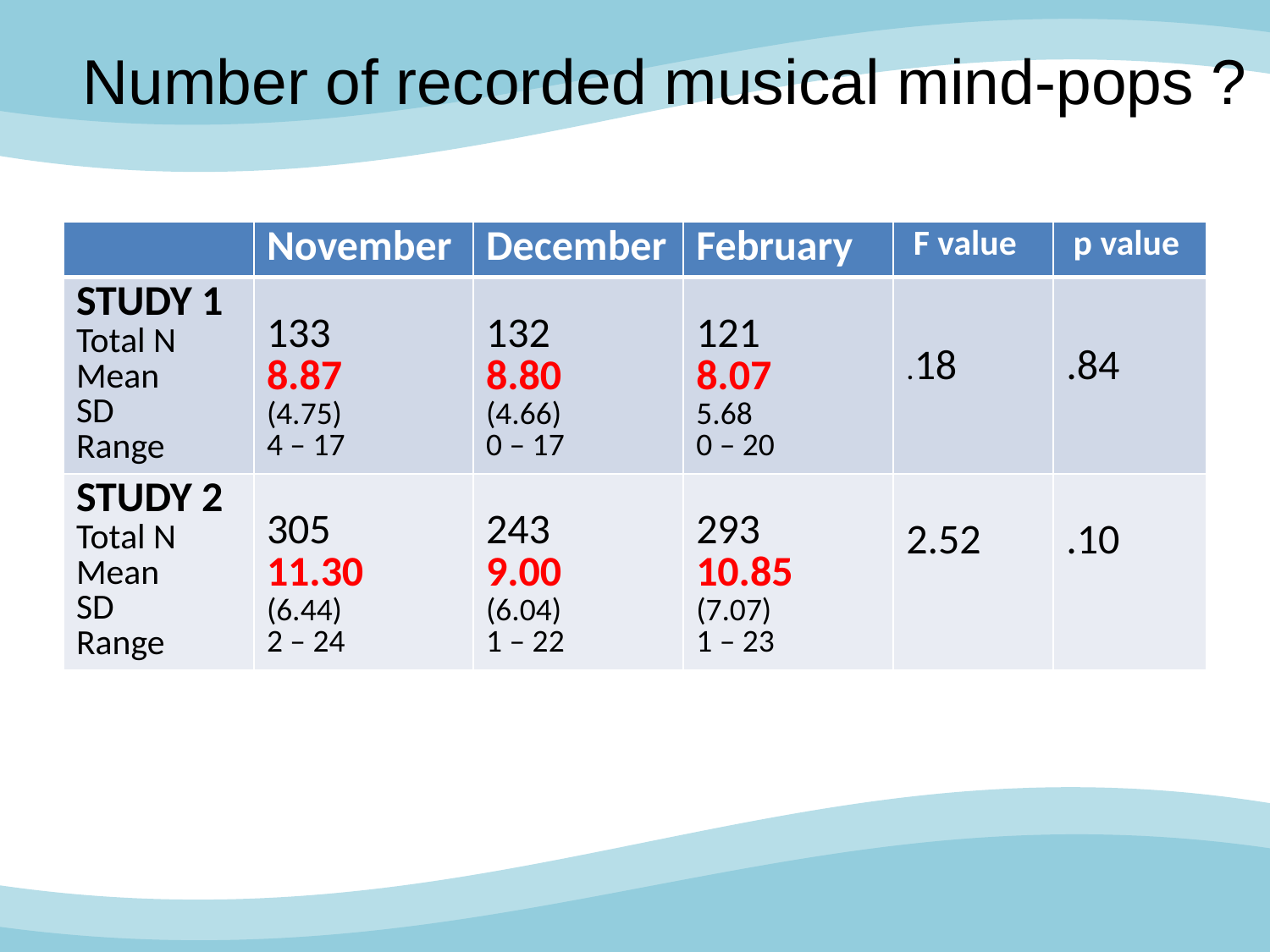

# Number of recorded musical mind-pops ?
|  | November | December | February | F value | p value |
| --- | --- | --- | --- | --- | --- |
| STUDY 1 Total N Mean SD Range | 133 8.87 (4.75) 4 – 17 | 132 8.80 (4.66) 0 – 17 | 121 8.07 5.68 0 – 20 | .18 | .84 |
| STUDY 2 Total N Mean SD Range | 305 11.30 (6.44) 2 – 24 | 243 9.00 (6.04) 1 – 22 | 293 10.85 (7.07) 1 – 23 | 2.52 | .10 |